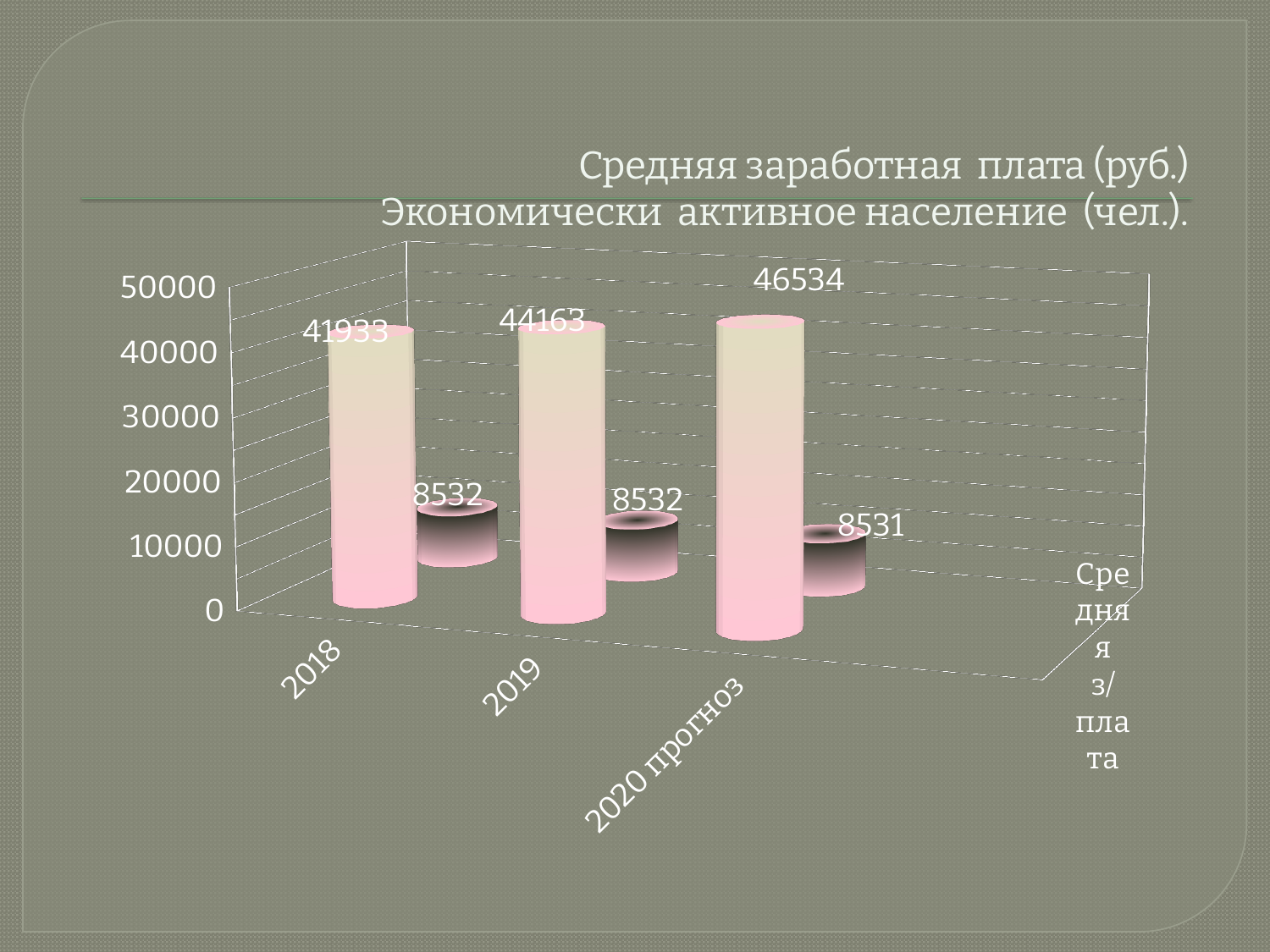

# Средняя заработная  плата (руб.) Экономически  активное население  (чел.).

[unsupported chart]